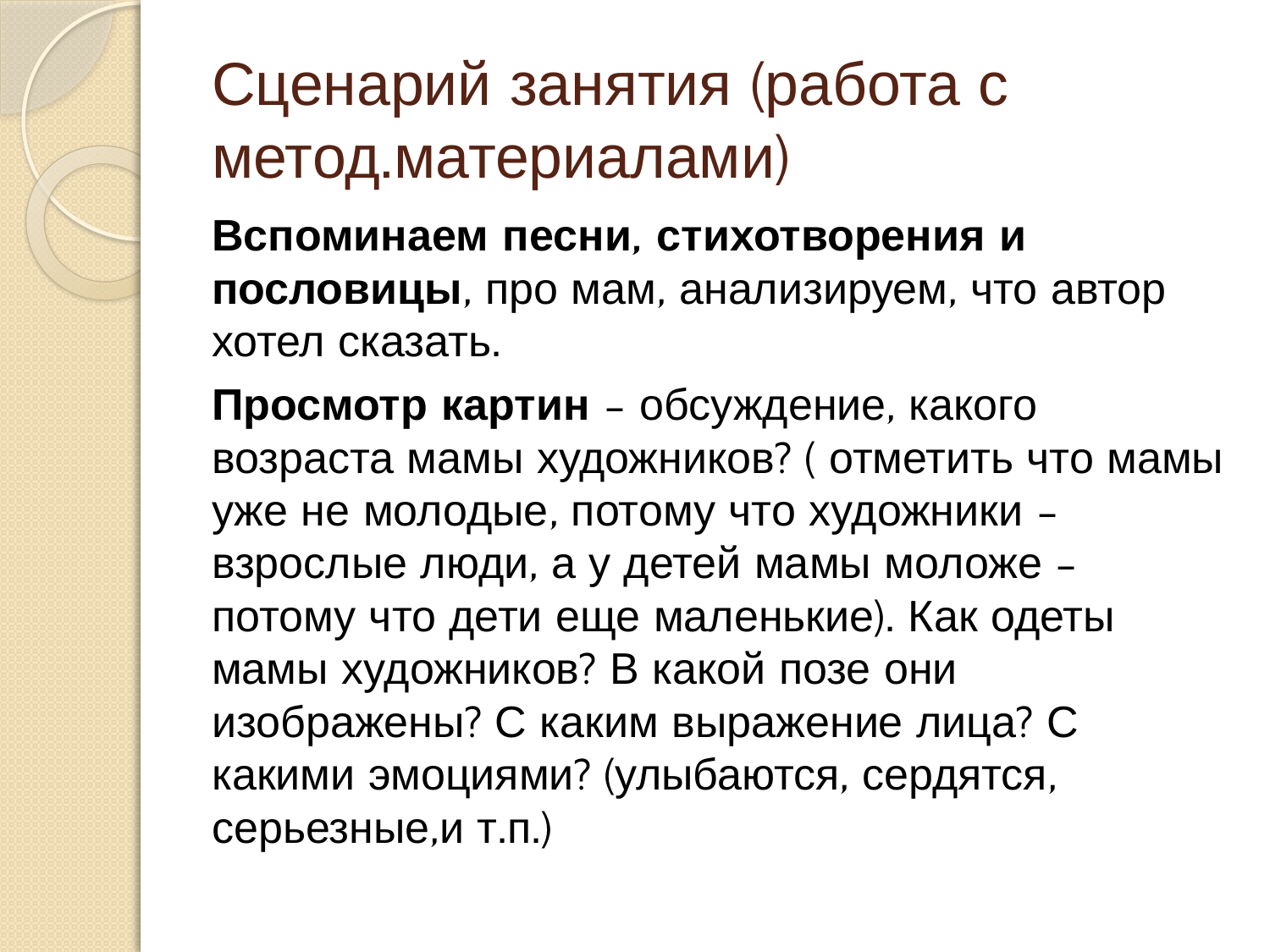

# Сценарий занятия (работа с метод.материалами)
Вспоминаем песни, стихотворения и пословицы, про мам, анализируем, что автор хотел сказать.
Просмотр картин – обсуждение, какого возраста мамы художников? ( отметить что мамы уже не молодые, потому что художники – взрослые люди, а у детей мамы моложе – потому что дети еще маленькие). Как одеты мамы художников? В какой позе они изображены? С каким выражение лица? С какими эмоциями? (улыбаются, сердятся, серьезные,и т.п.)